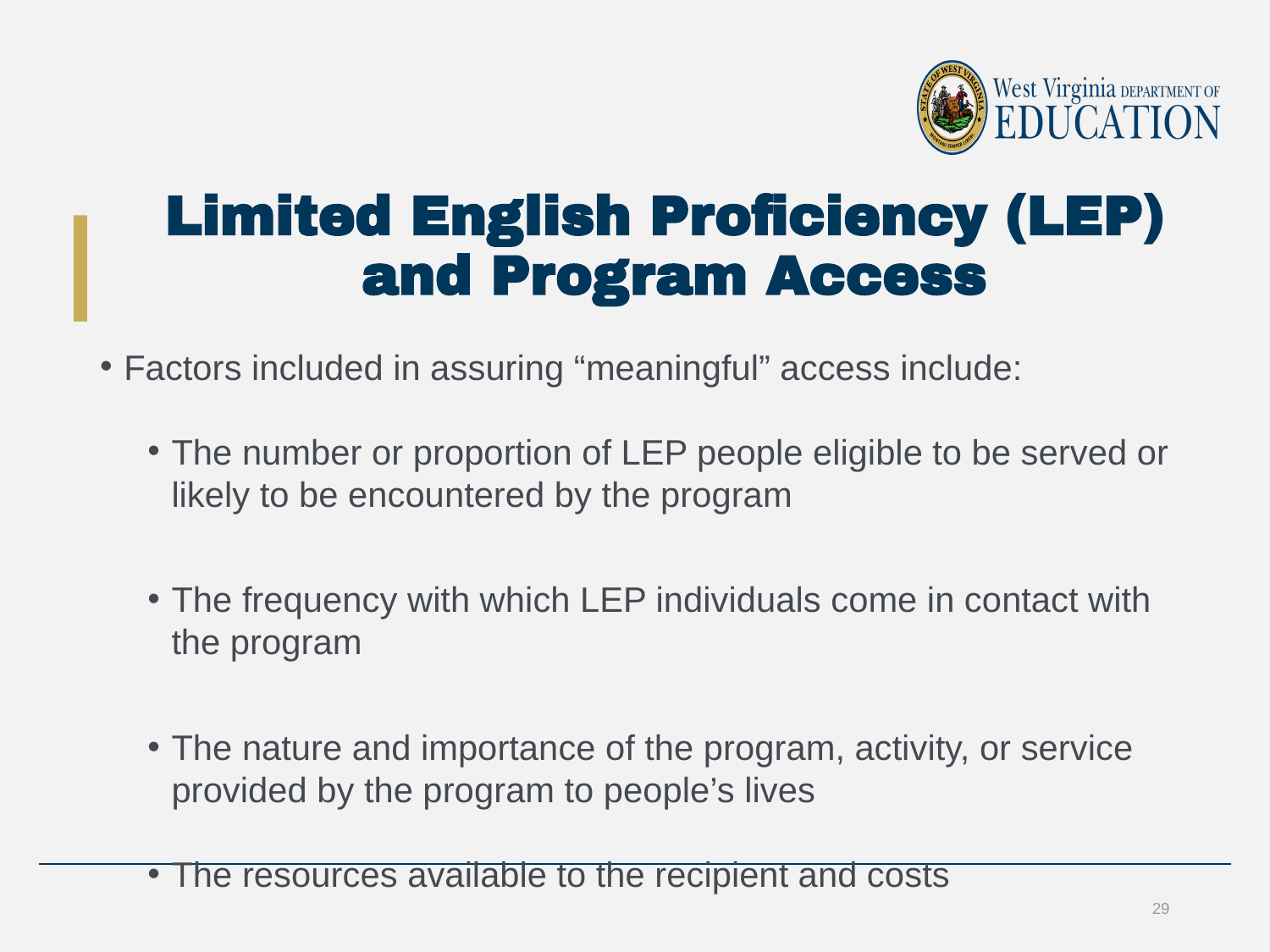

# Limited English Proficiency (LEP) and Program Access
Factors included in assuring “meaningful” access include:

The number or proportion of LEP people eligible to be served or likely to be encountered by the program

The frequency with which LEP individuals come in contact with the program

The nature and importance of the program, activity, or service provided by the program to people’s lives

The resources available to the recipient and costs
29